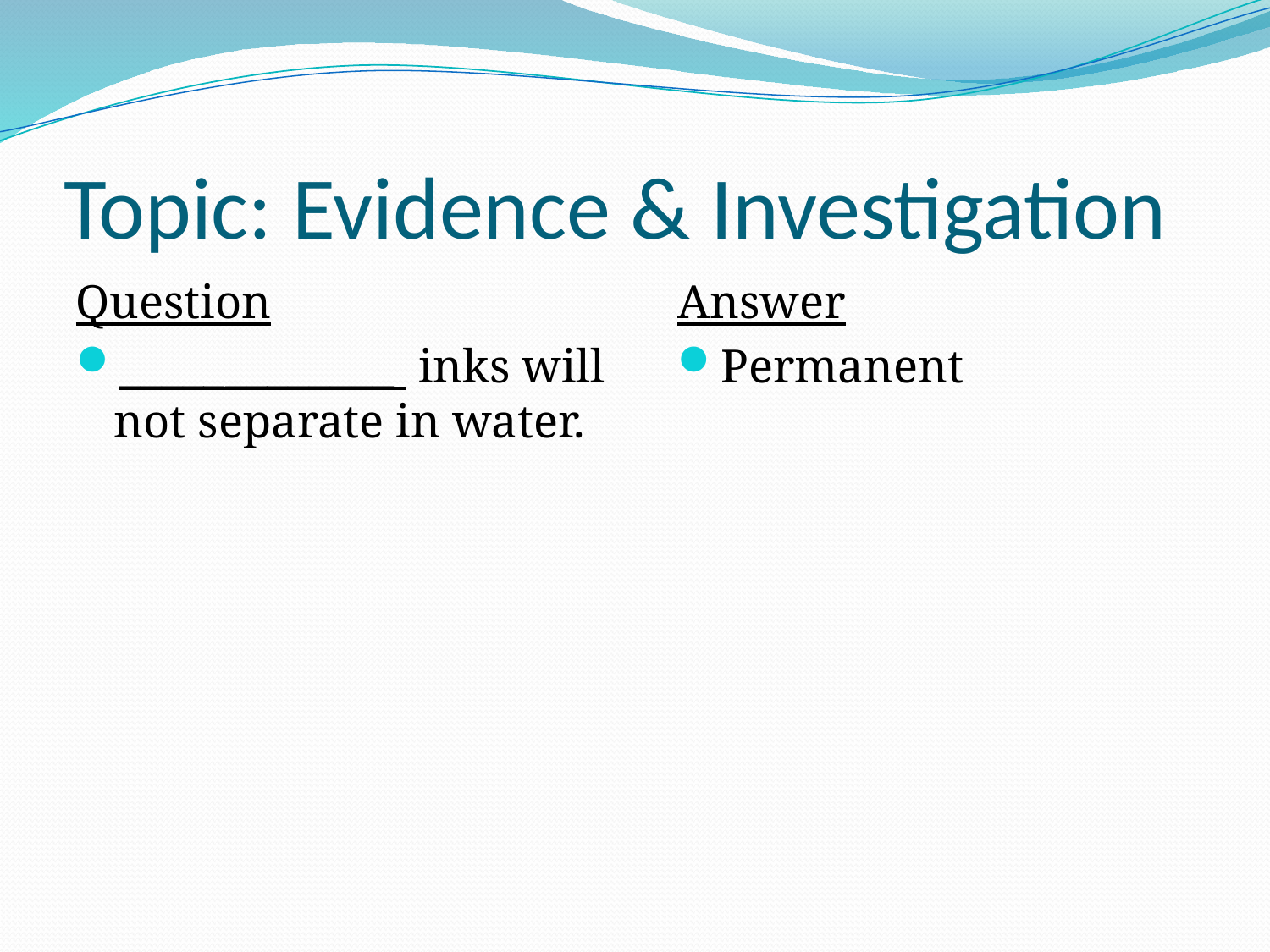

# Topic: Evidence & Investigation
Question
_____________  inks will not separate in water.
Answer
Permanent